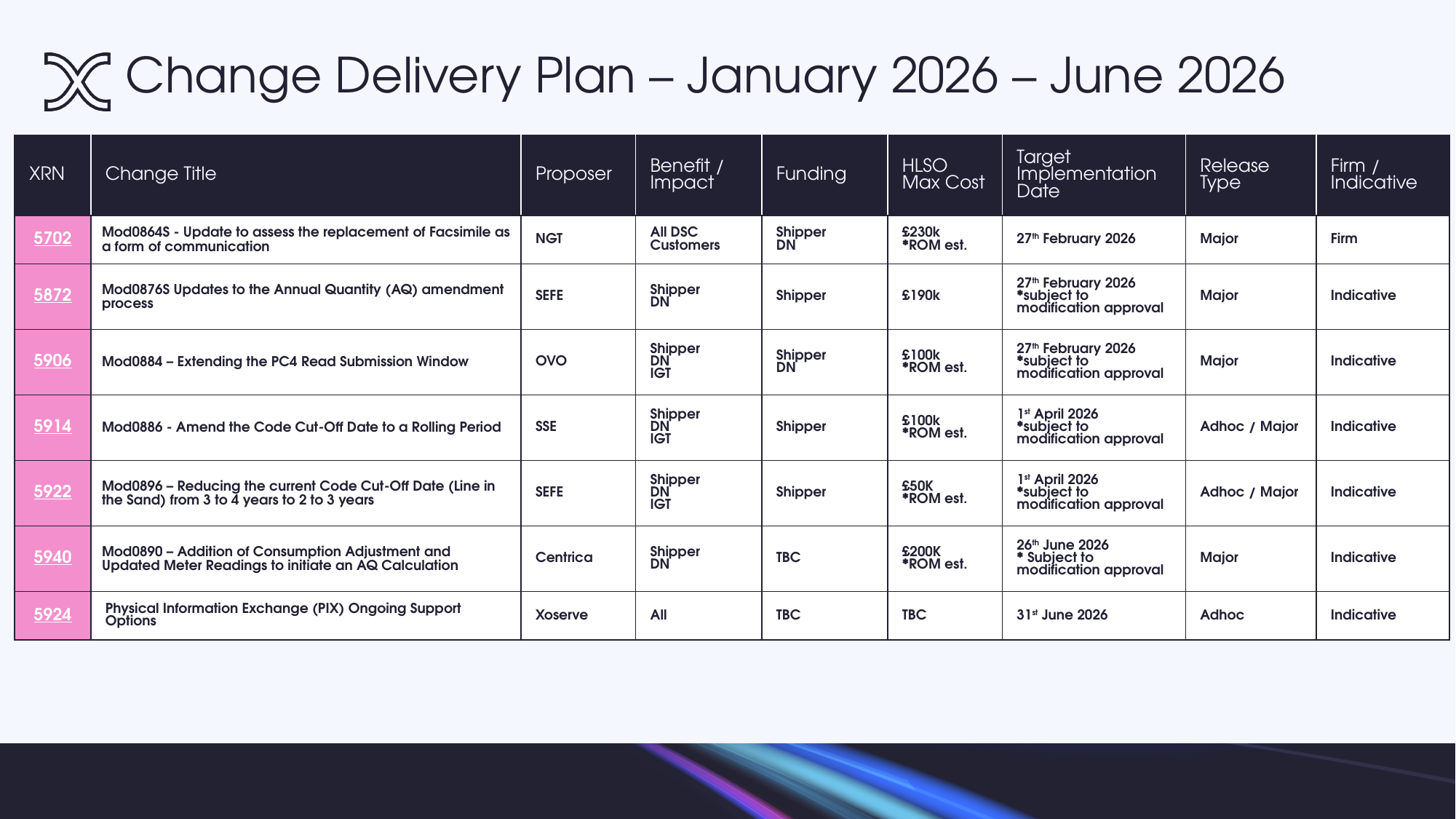

# Change Delivery Plan – January 2026 – June 2026
| XRN | Change Title | Proposer | Benefit / Impact | Funding | HLSO Max Cost | Target Implementation Date | Release Type | Firm / Indicative |
| --- | --- | --- | --- | --- | --- | --- | --- | --- |
| 5702 | Mod0864S - Update to assess the replacement of Facsimile as a form of communication | NGT | All DSC Customers | Shipper DN | £230k \*ROM est. | 27th February 2026 | Major | Firm |
| 5872 | Mod0876S Updates to the Annual Quantity (AQ) amendment process | SEFE | Shipper DN | Shipper | £190k | 27th February 2026 \*subject to modification approval | Major | Indicative |
| 5906 | Mod0884 – Extending the PC4 Read Submission Window | OVO | Shipper DN IGT | Shipper DN | £100k \*ROM est. | 27th February 2026 \*subject to modification approval | Major | Indicative |
| 5914 | Mod0886 - Amend the Code Cut-Off Date to a Rolling Period | SSE | Shipper DN IGT | Shipper | £100k \*ROM est. | 1st April 2026 \*subject to modification approval | Adhoc / Major | Indicative |
| 5922 | Mod0896 – Reducing the current Code Cut-Off Date (Line in the Sand) from 3 to 4 years to 2 to 3 years | SEFE | Shipper DN IGT | Shipper | £50K \*ROM est. | 1st April 2026 \*subject to modification approval | Adhoc / Major | Indicative |
| 5940 | Mod0890 – Addition of Consumption Adjustment and Updated Meter Readings to initiate an AQ Calculation | Centrica | Shipper DN | TBC | £200K \*ROM est. | 26th June 2026 \* Subject to modification approval | Major | Indicative |
| 5924 | Physical Information Exchange (PIX) Ongoing Support Options | Xoserve | All | TBC | TBC | 31st June 2026 | Adhoc | Indicative |